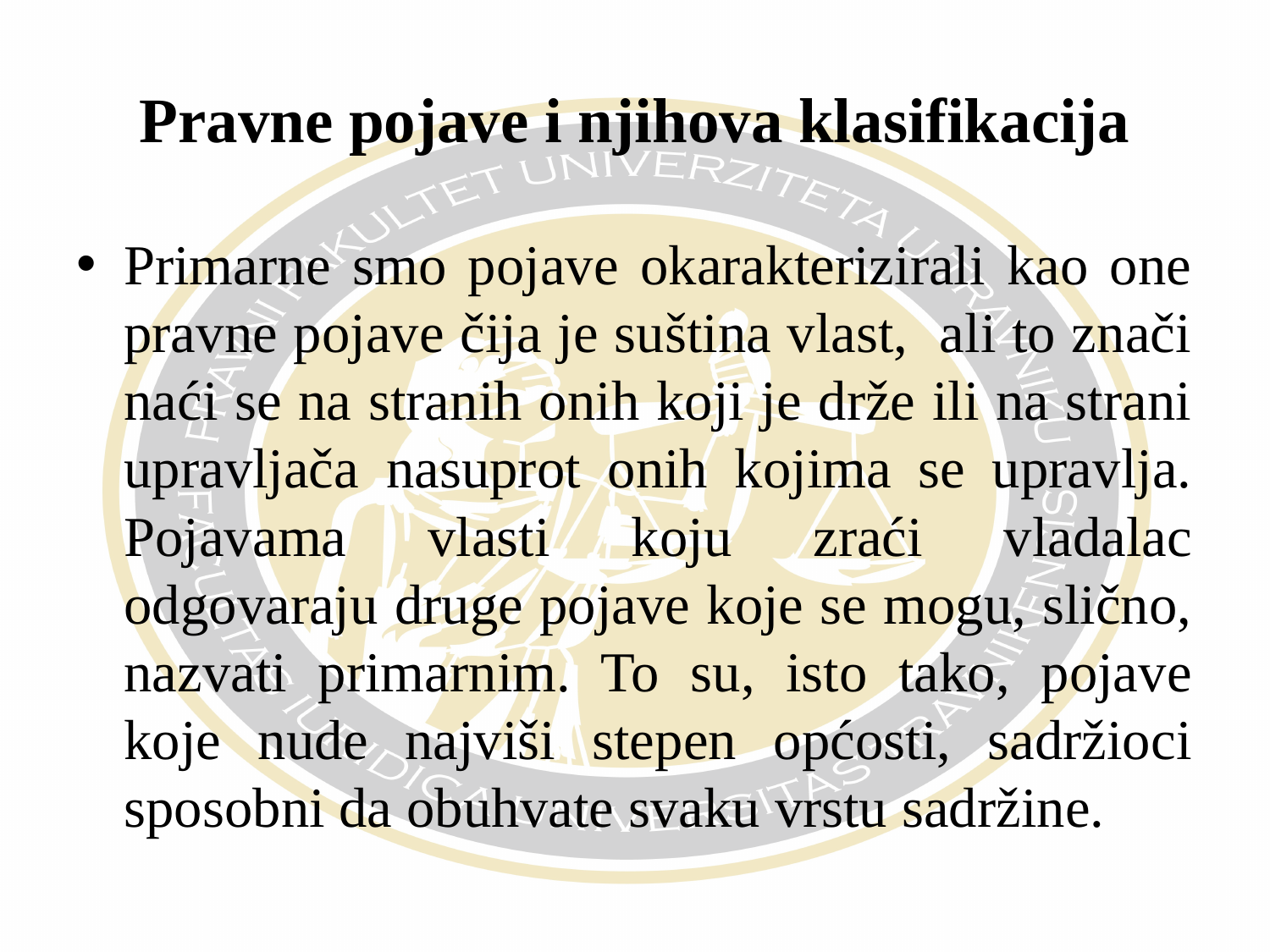

# Pravne pojave i njihova klasifikacija
Primarne smo pojave okarakterizirali kao one pravne pojave čija je suština vlast,  ali to znači naći se na stranih onih koji je drže ili na strani upravljača nasuprot onih kojima se upravlja. Pojavama vlasti koju zraći vladalac odgovaraju druge pojave koje se mogu, slično, nazvati primarnim. To su, isto tako, pojave koje nude najviši stepen općosti, sadržioci sposobni da obuhvate svaku vrstu sadržine.